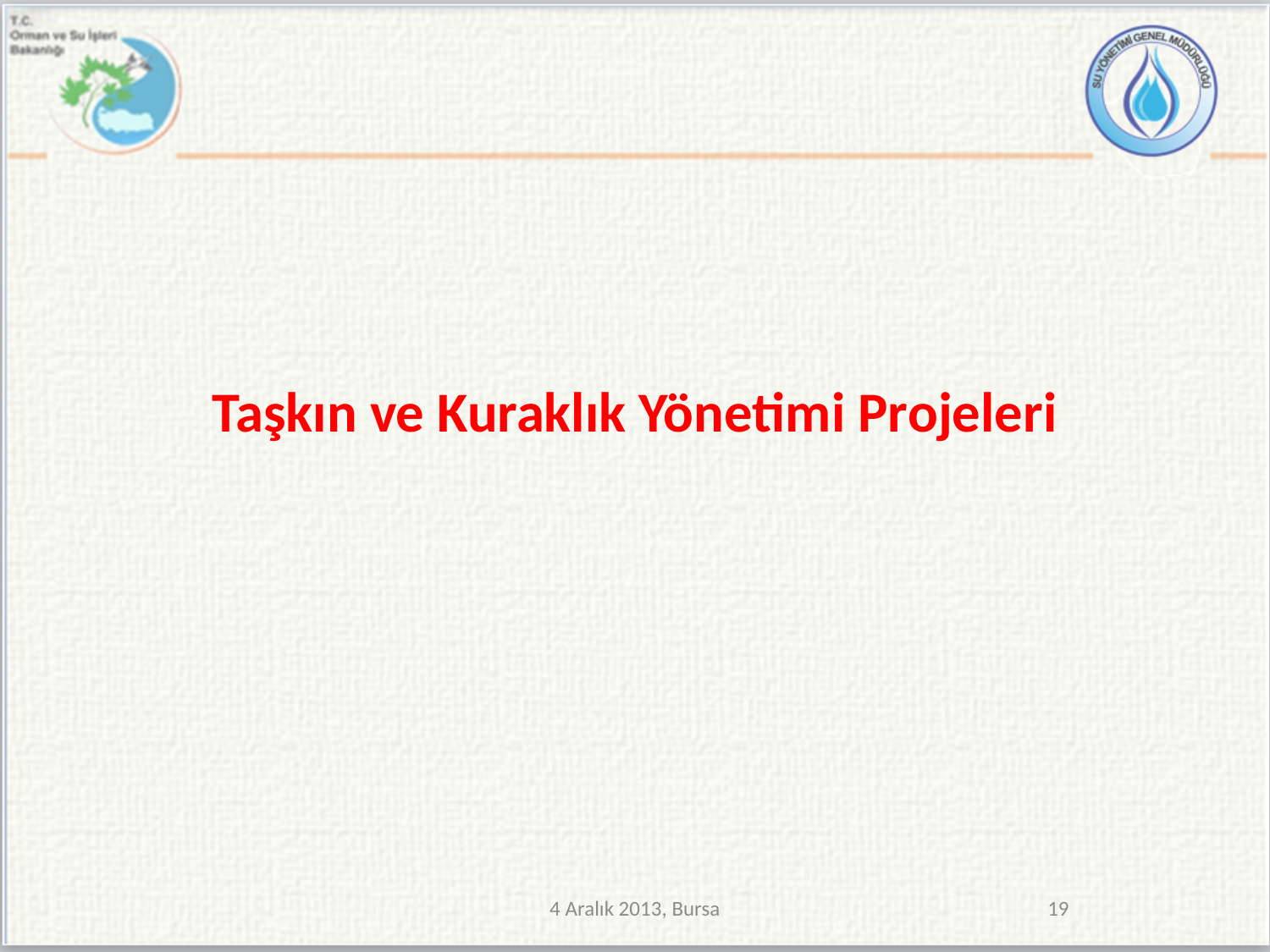

#

Taşkın ve Kuraklık Yönetimi Projeleri
4 Aralık 2013, Bursa
19